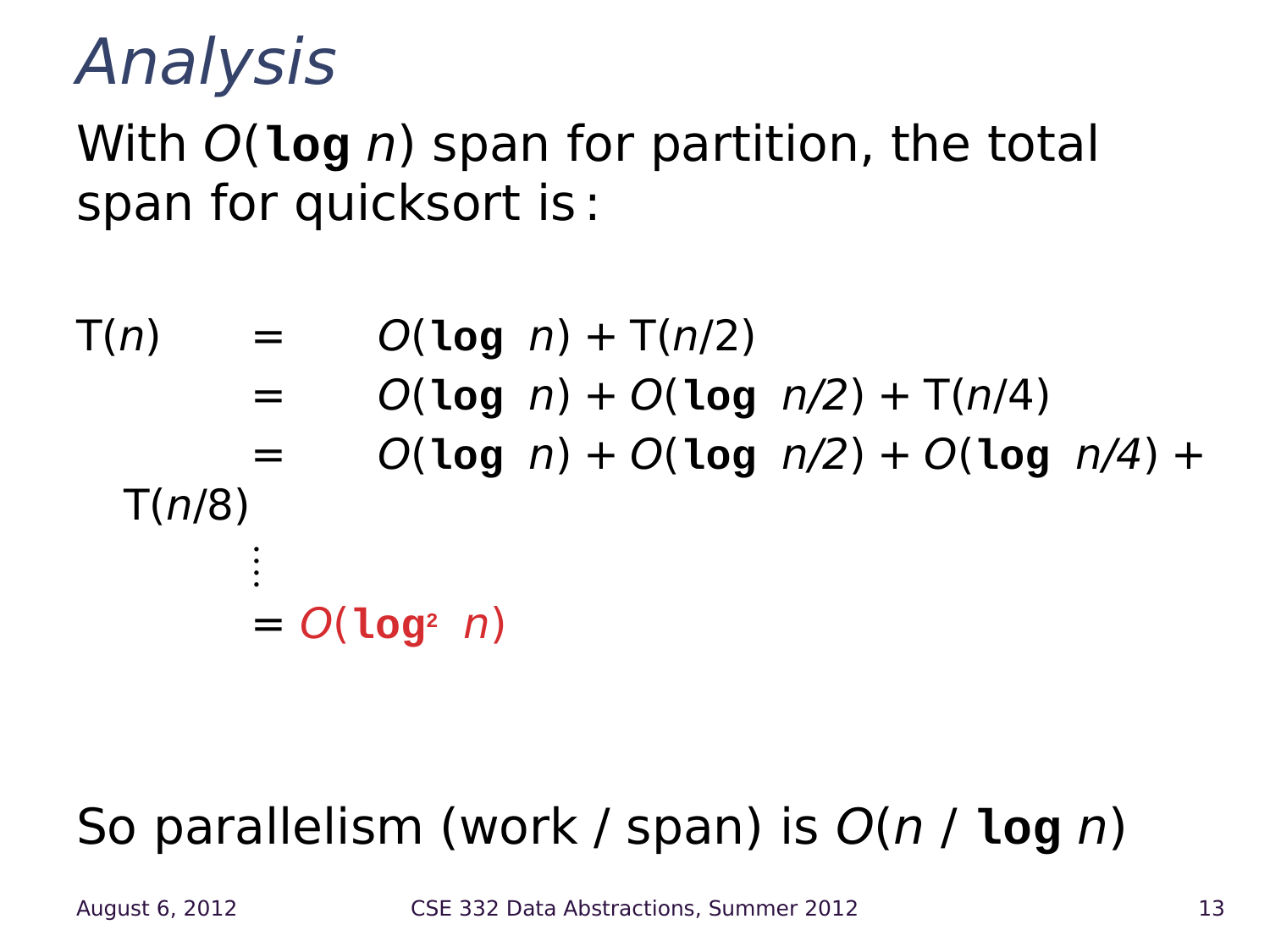

# Analysis
With O(log n) span for partition, the total span for quicksort is	:

T(n)	=	O(log n) + T(n/2)
		=	O(log n) + O(log n/2) + T(n/4)
		=	O(log n) + O(log n/2) + O(log n/4) + T(n/8)
		⁞
		= O(log2 n)

So parallelism (work / span) is O(n / log n)
August 6, 2012
CSE 332 Data Abstractions, Summer 2012
13